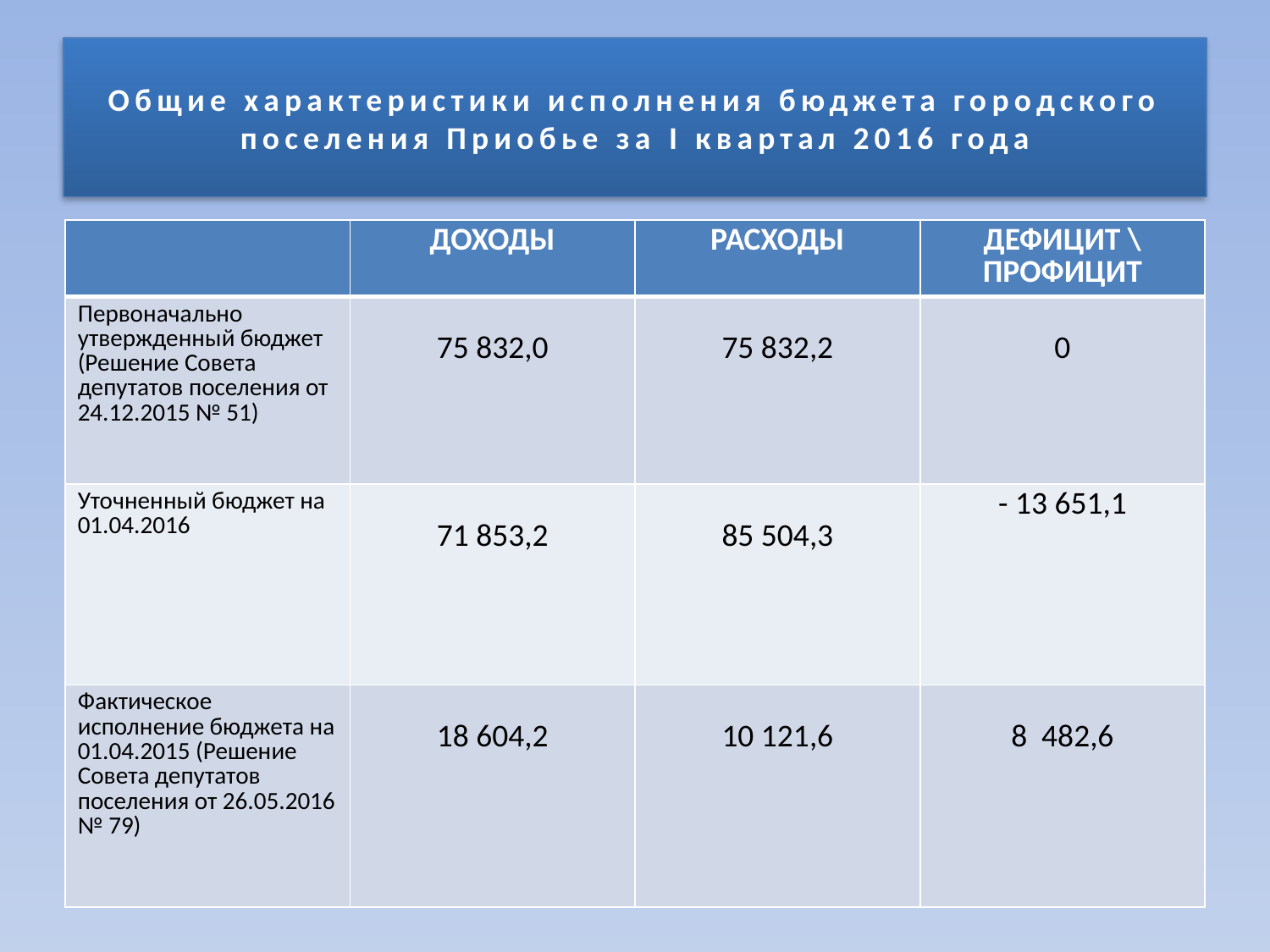

# Общие характеристики исполнения бюджета городского поселения Приобье за I квартал 2016 года
|  | ДОХОДЫ | РАСХОДЫ | ДЕФИЦИТ \ПРОФИЦИТ |
| --- | --- | --- | --- |
| Первоначально утвержденный бюджет (Решение Совета депутатов поселения от 24.12.2015 № 51) | 75 832,0 | 75 832,2 | 0 |
| Уточненный бюджет на 01.04.2016 | 71 853,2 | 85 504,3 | - 13 651,1 |
| Фактическое исполнение бюджета на 01.04.2015 (Решение Совета депутатов поселения от 26.05.2016 № 79) | 18 604,2 | 10 121,6 | 8 482,6 |